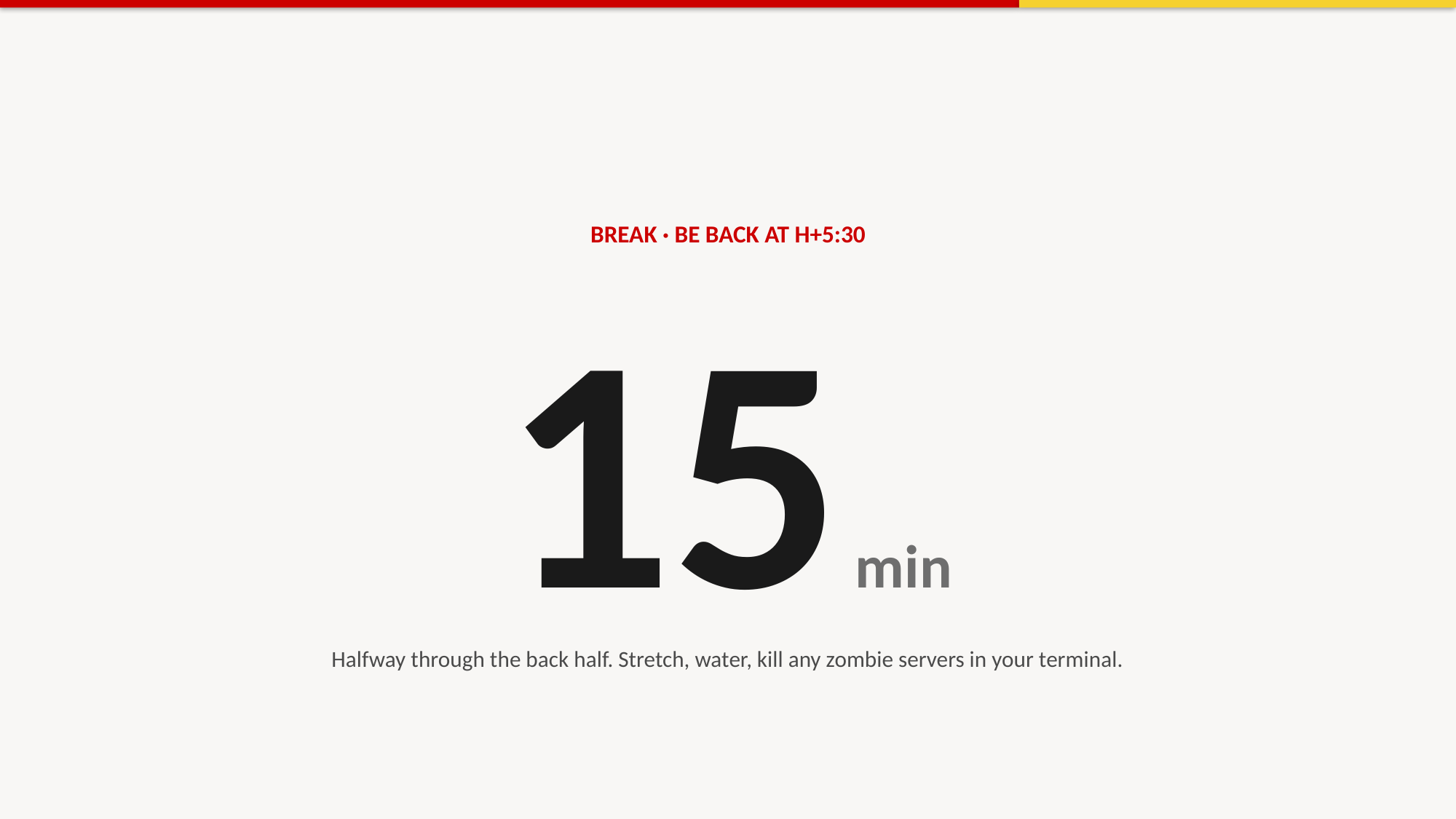

BREAK · BE BACK AT H+5:30
15 min
Halfway through the back half. Stretch, water, kill any zombie servers in your terminal.